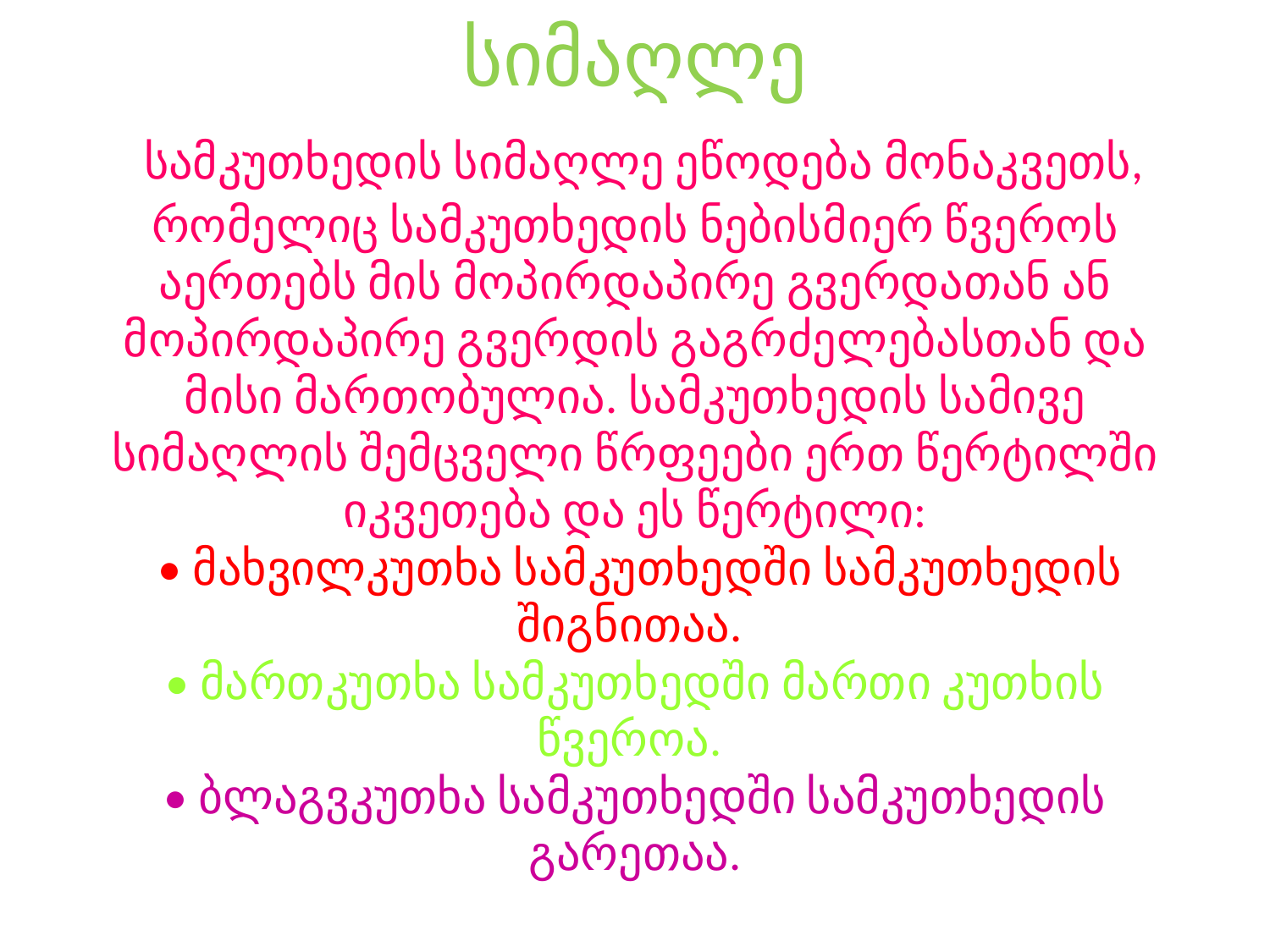

# სიმაღლე სამკუთხედის სიმაღლე ეწოდება მონაკვეთს, რომელიც სამკუთხედის ნებისმიერ წვეროს აერთებს მის მოპირდაპირე გვერდათან ან მოპირდაპირე გვერდის გაგრძელებასთან და მისი მართობულია. სამკუთხედის სამივე სიმაღლის შემცველი წრფეები ერთ წერტილში იკვეთება და ეს წერტილი: • მახვილკუთხა სამკუთხედში სამკუთხედის შიგნითაა. • მართკუთხა სამკუთხედში მართი კუთხის წვეროა. • ბლაგვკუთხა სამკუთხედში სამკუთხედის გარეთაა.